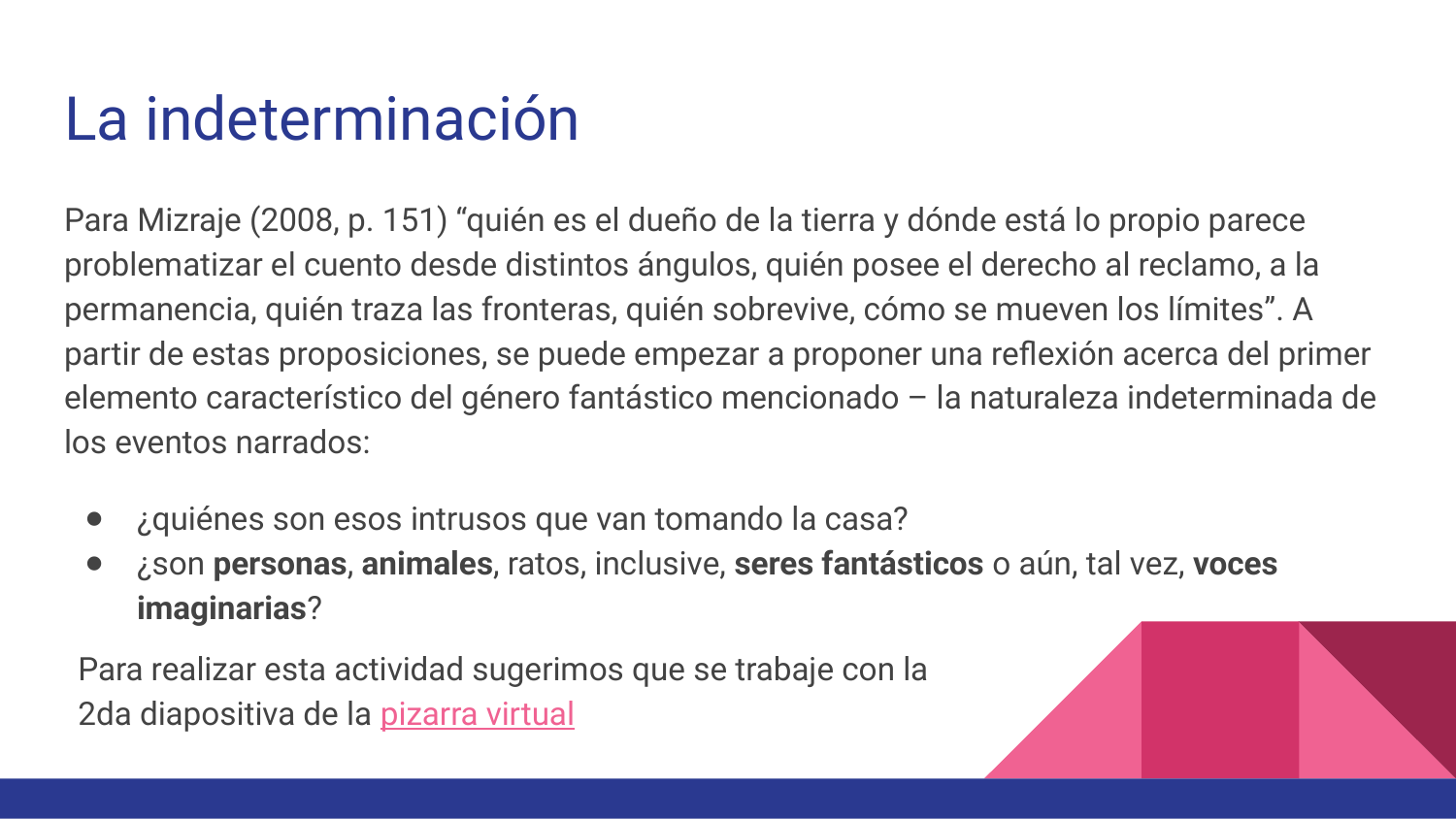

# La indeterminación
Para Mizraje (2008, p. 151) “quién es el dueño de la tierra y dónde está lo propio parece problematizar el cuento desde distintos ángulos, quién posee el derecho al reclamo, a la permanencia, quién traza las fronteras, quién sobrevive, cómo se mueven los límites”. A partir de estas proposiciones, se puede empezar a proponer una reflexión acerca del primer elemento característico del género fantástico mencionado – la naturaleza indeterminada de los eventos narrados:
¿quiénes son esos intrusos que van tomando la casa?
¿son personas, animales, ratos, inclusive, seres fantásticos o aún, tal vez, voces imaginarias?

Para realizar esta actividad sugerimos que se trabaje con la 2da diapositiva de la pizarra virtual